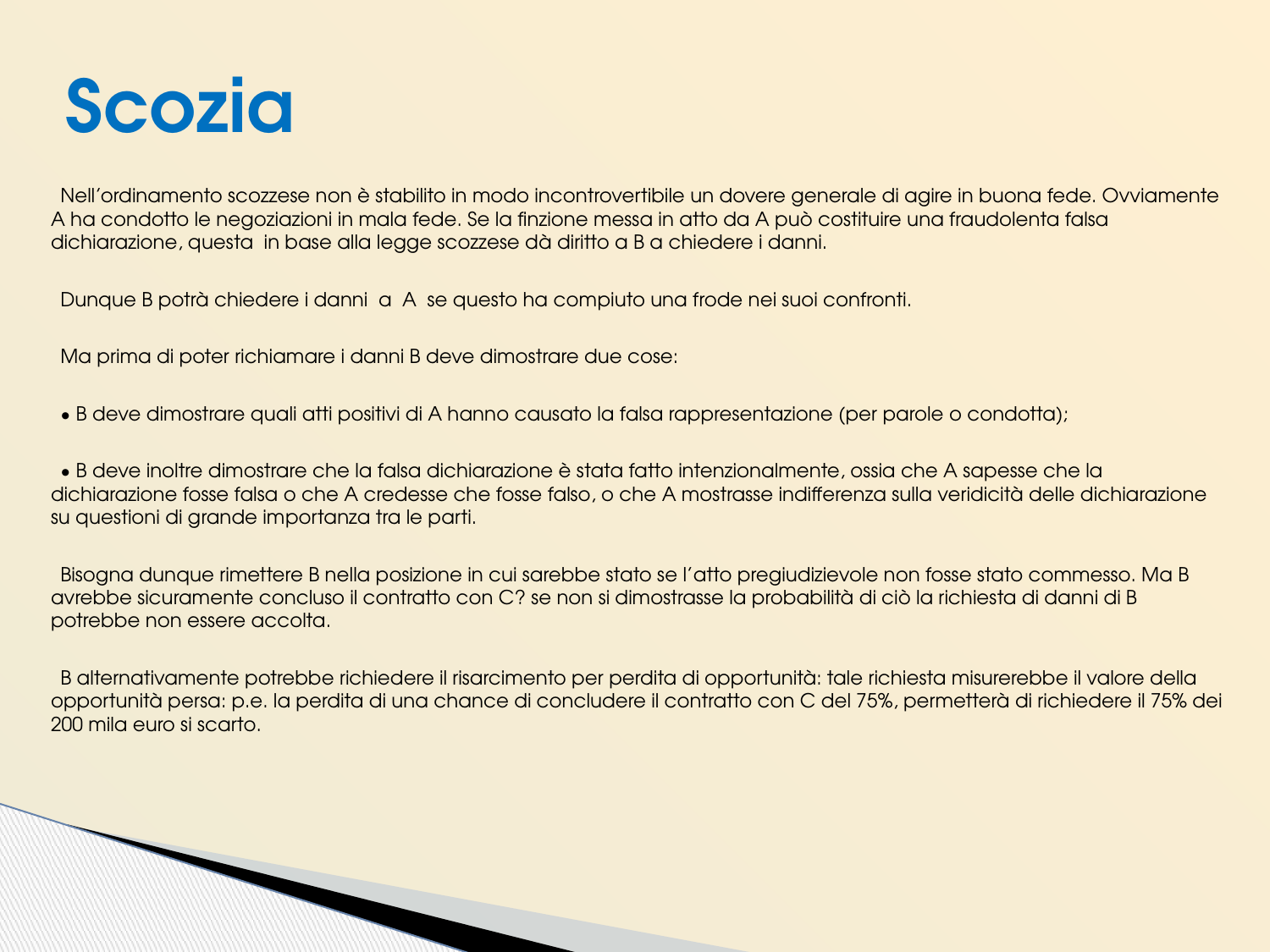

# Scozia

Nell’ordinamento scozzese non è stabilito in modo incontrovertibile un dovere generale di agire in buona fede. Ovviamente A ha condotto le negoziazioni in mala fede. Se la finzione messa in atto da A può costituire una fraudolenta falsa dichiarazione, questa  in base alla legge scozzese dà diritto a B a chiedere i danni.

Dunque B potrà chiedere i danni  a  A  se questo ha compiuto una frode nei suoi confronti.

Ma prima di poter richiamare i danni B deve dimostrare due cose:

• B deve dimostrare quali atti positivi di A hanno causato la falsa rappresentazione (per parole o condotta);

• B deve inoltre dimostrare che la falsa dichiarazione è stata fatto intenzionalmente, ossia che A sapesse che la dichiarazione fosse falsa o che A credesse che fosse falso, o che A mostrasse indifferenza sulla veridicità delle dichiarazione su questioni di grande importanza tra le parti.

Bisogna dunque rimettere B nella posizione in cui sarebbe stato se l’atto pregiudizievole non fosse stato commesso. Ma B avrebbe sicuramente concluso il contratto con C? se non si dimostrasse la probabilità di ciò la richiesta di danni di B potrebbe non essere accolta.

B alternativamente potrebbe richiedere il risarcimento per perdita di opportunità: tale richiesta misurerebbe il valore della opportunità persa: p.e. la perdita di una chance di concludere il contratto con C del 75%, permetterà di richiedere il 75% dei 200 mila euro si scarto.